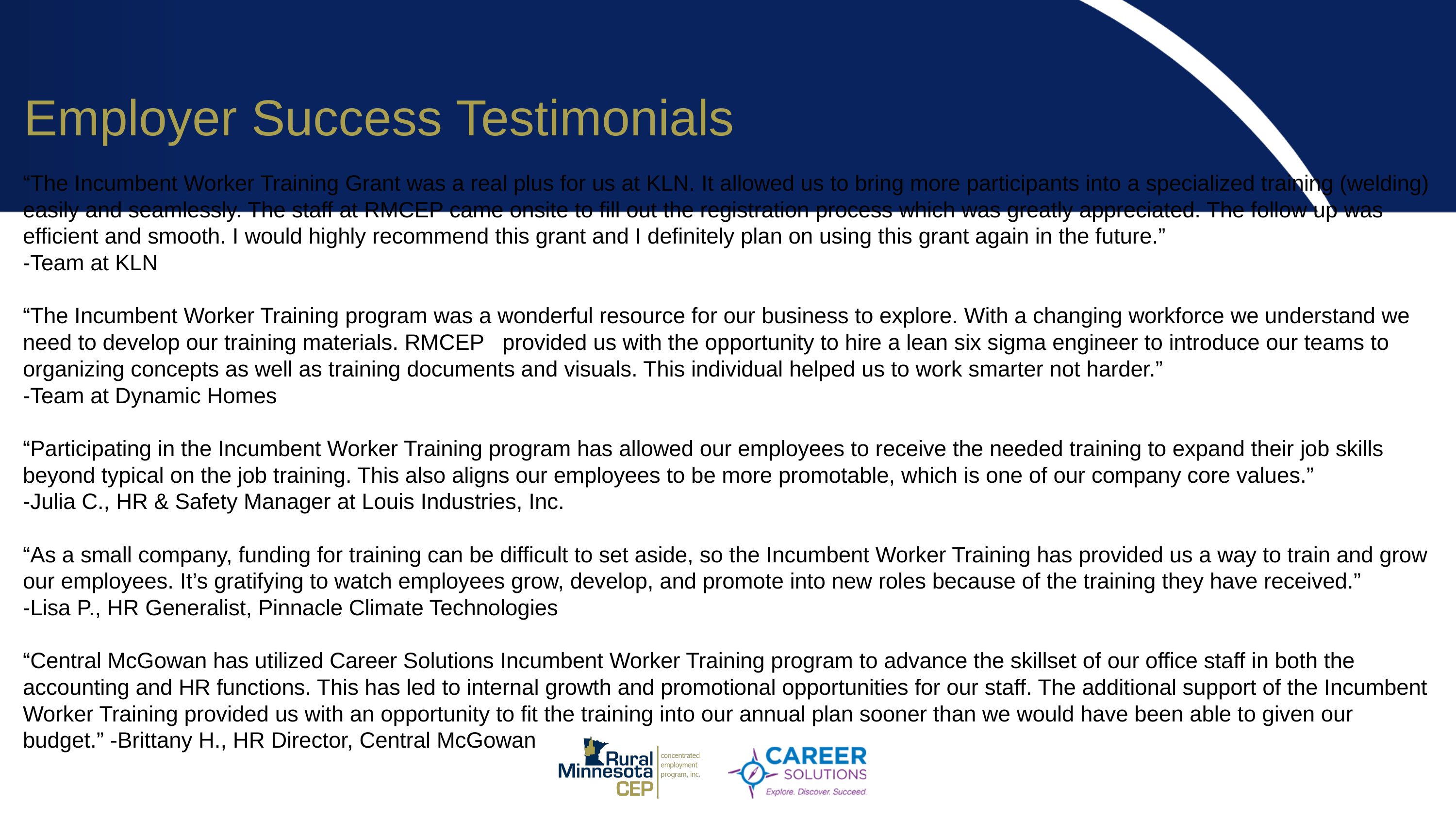

Employer Success Testimonials
“The Incumbent Worker Training Grant was a real plus for us at KLN. It allowed us to bring more participants into a specialized training (welding) easily and seamlessly. The staff at RMCEP came onsite to fill out the registration process which was greatly appreciated. The follow up was efficient and smooth. I would highly recommend this grant and I definitely plan on using this grant again in the future.”
-Team at KLN

“The Incumbent Worker Training program was a wonderful resource for our business to explore. With a changing workforce we understand we need to develop our training materials. RMCEP   provided us with the opportunity to hire a lean six sigma engineer to introduce our teams to      organizing concepts as well as training documents and visuals. This individual helped us to work smarter not harder.”
-Team at Dynamic Homes

“Participating in the Incumbent Worker Training program has allowed our employees to receive the needed training to expand their job skills beyond typical on the job training. This also aligns our employees to be more promotable, which is one of our company core values.”
-Julia C., HR & Safety Manager at Louis Industries, Inc.

“As a small company, funding for training can be difficult to set aside, so the Incumbent Worker Training has provided us a way to train and grow our employees. It’s gratifying to watch employees grow, develop, and promote into new roles because of the training they have received.”
-Lisa P., HR Generalist, Pinnacle Climate Technologies

“Central McGowan has utilized Career Solutions Incumbent Worker Training program to advance the skillset of our office staff in both the accounting and HR functions. This has led to internal growth and promotional opportunities for our staff. The additional support of the Incumbent Worker Training provided us with an opportunity to fit the training into our annual plan sooner than we would have been able to given our budget.” -Brittany H., HR Director, Central McGowan